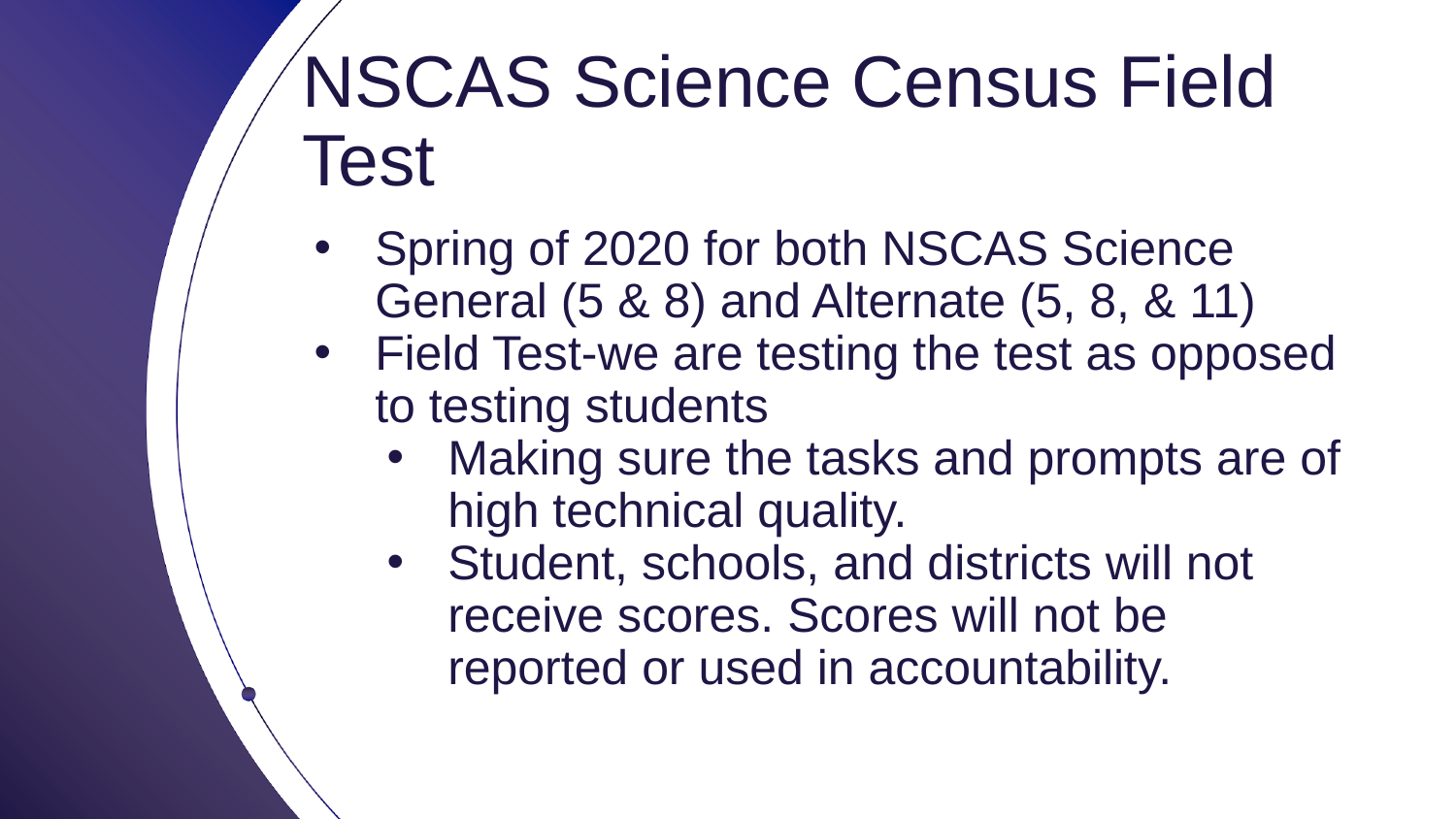

# NSCAS Science Census Field Test
Spring of 2020 for both NSCAS Science General (5 & 8) and Alternate (5, 8, & 11)
Field Test-we are testing the test as opposed to testing students
Making sure the tasks and prompts are of high technical quality.
Student, schools, and districts will not receive scores. Scores will not be reported or used in accountability.